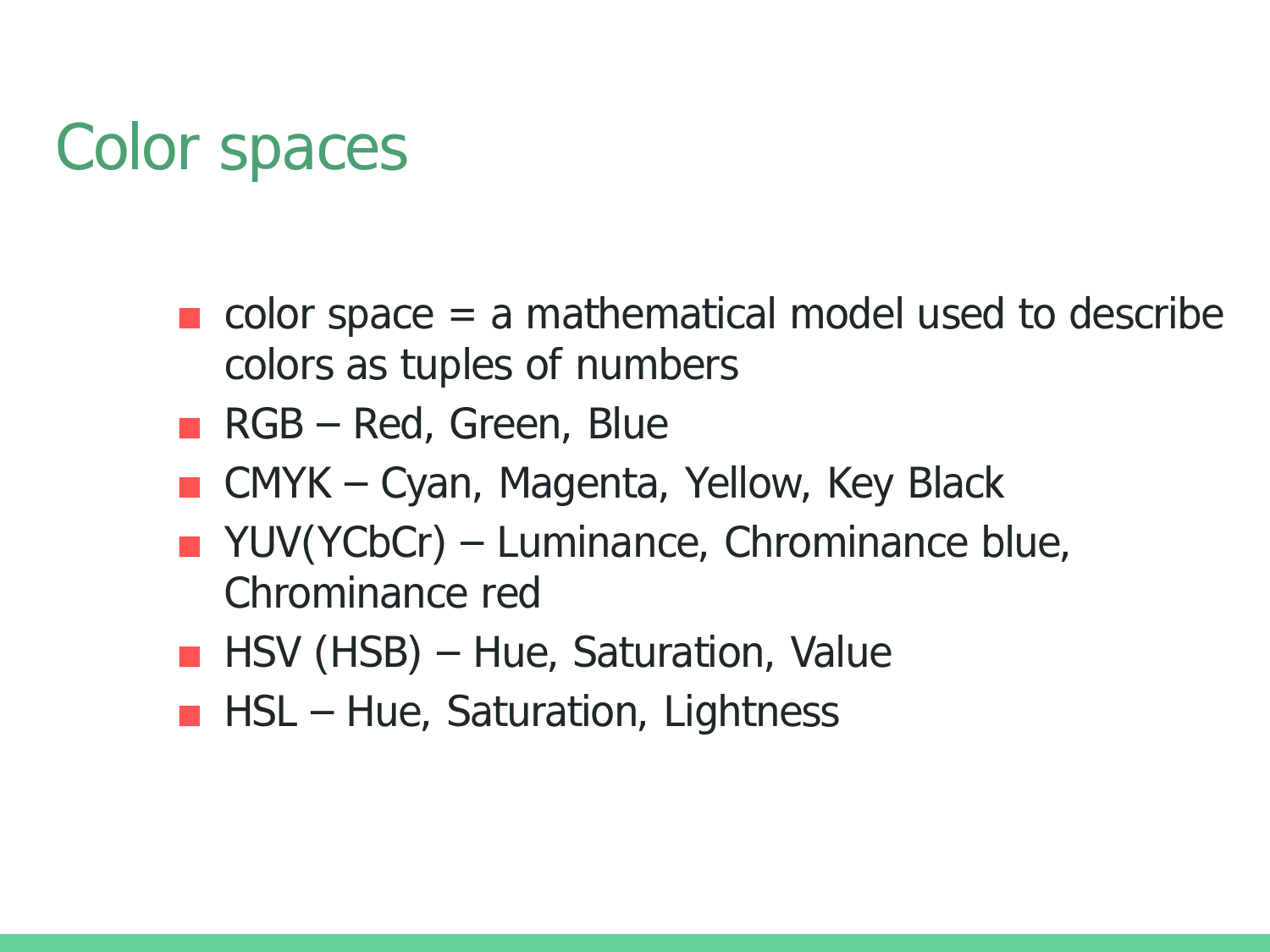

# Color spaces
color space = a mathematical model used to describe colors as tuples of numbers
RGB – Red, Green, Blue
CMYK – Cyan, Magenta, Yellow, Key Black
YUV(YCbCr) – Luminance, Chrominance blue, Chrominance red
HSV (HSB) – Hue, Saturation, Value
HSL – Hue, Saturation, Lightness